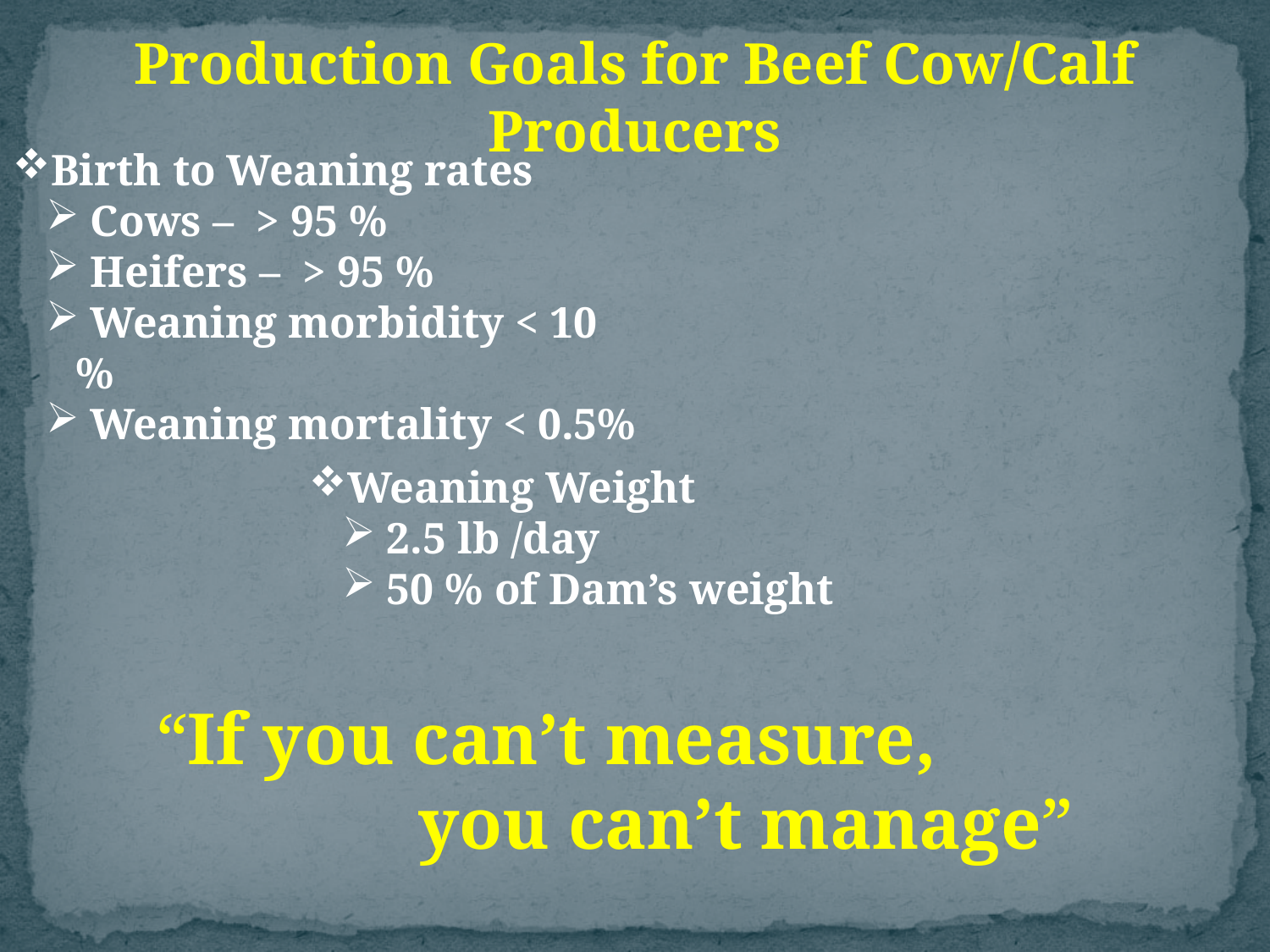

Production Goals for Beef Cow/Calf Producers
Birth to Weaning rates
 Cows –  > 95 %
 Heifers –  > 95 %
 Weaning morbidity < 10 %
 Weaning mortality < 0.5%
Weaning Weight
 2.5 lb /day
 50 % of Dam’s weight
“If you can’t measure,
			you can’t manage”